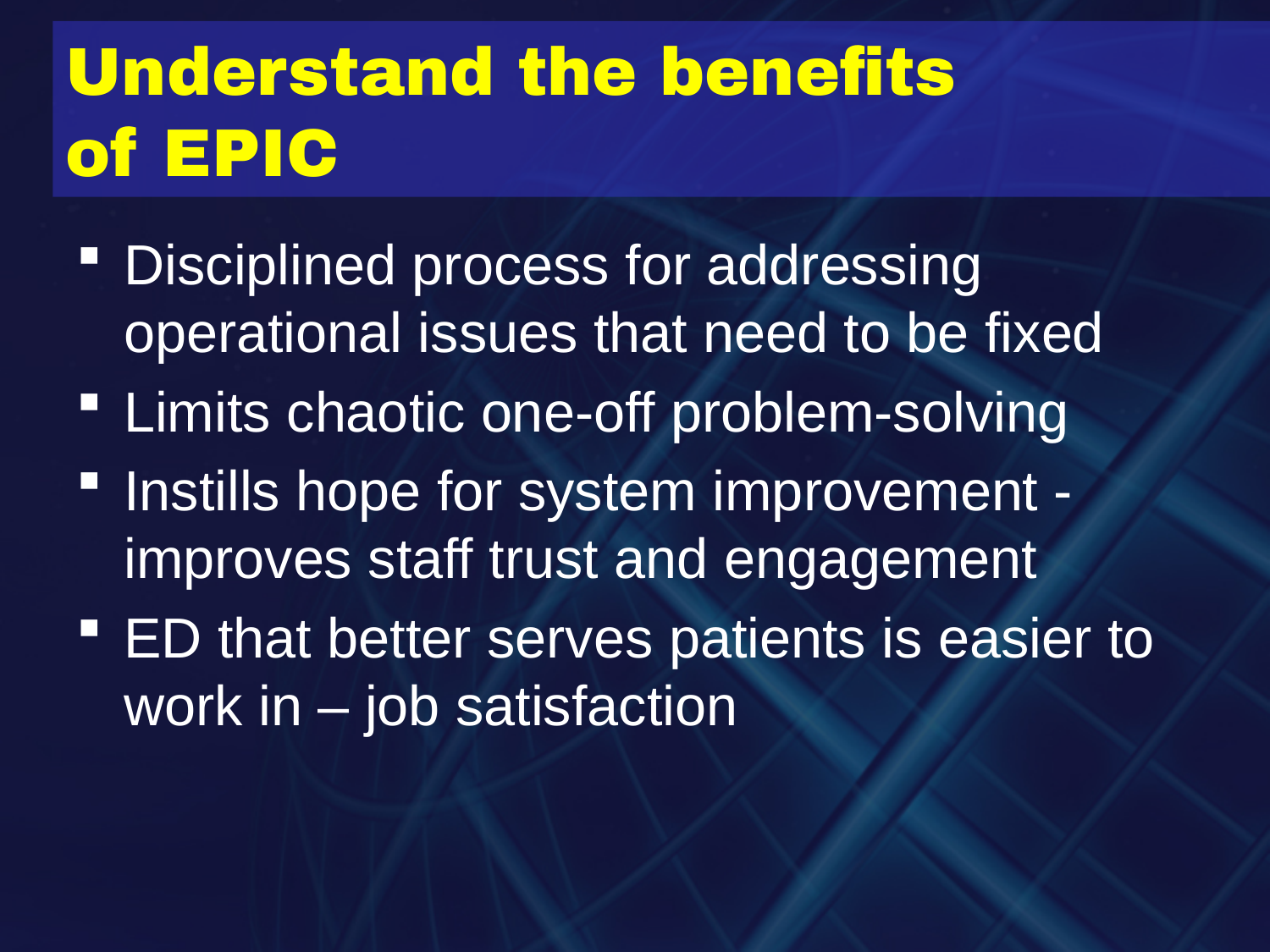

# Understand the benefits of EPIC
Disciplined process for addressing operational issues that need to be fixed
Limits chaotic one-off problem-solving
Instills hope for system improvement - improves staff trust and engagement
ED that better serves patients is easier to work in – job satisfaction